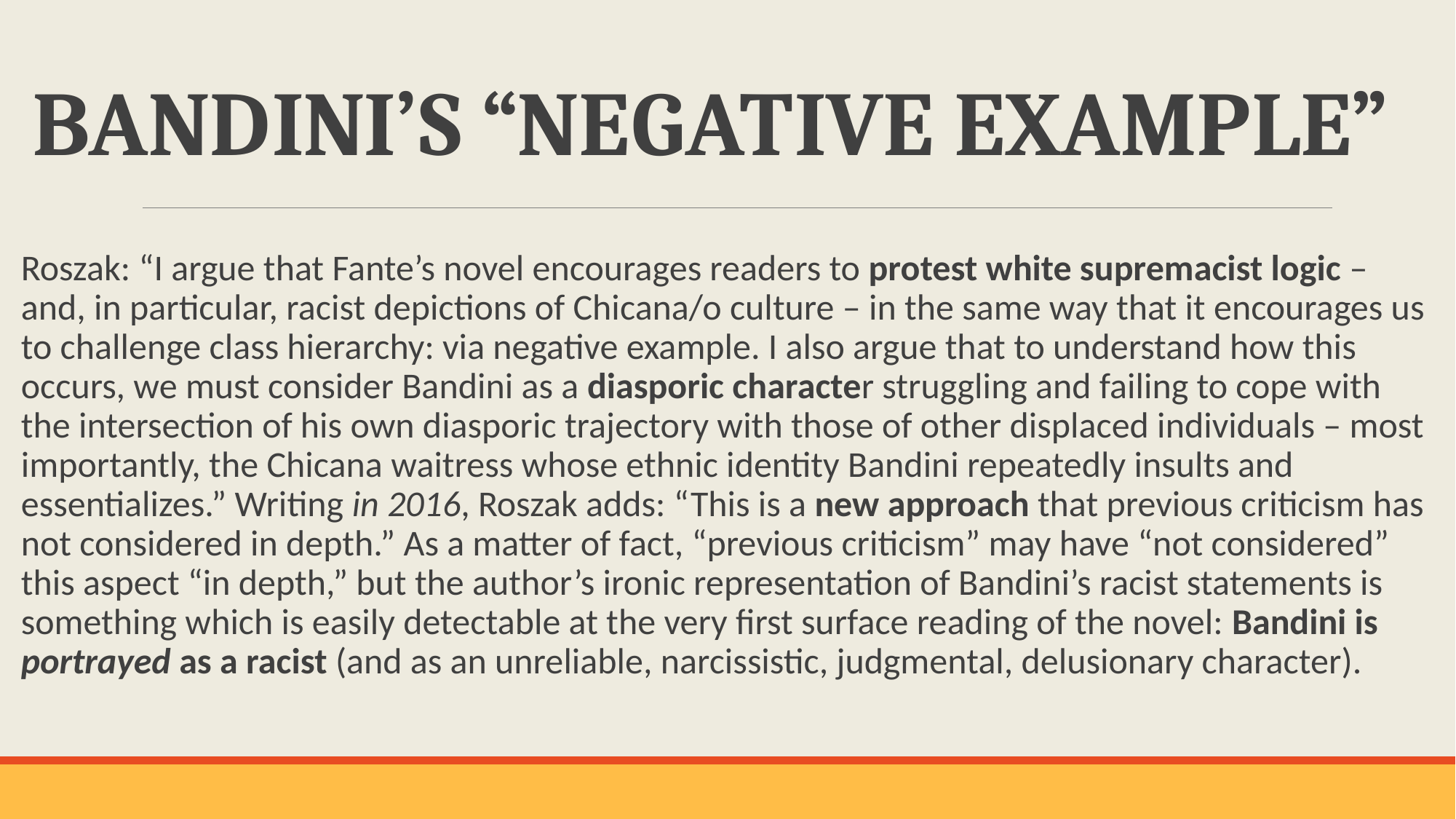

# BANDINI’S “NEGATIVE EXAMPLE”
Roszak: “I argue that Fante’s novel encourages readers to protest white supremacist logic – and, in particular, racist depictions of Chicana/o culture – in the same way that it encourages us to challenge class hierarchy: via negative example. I also argue that to understand how this occurs, we must consider Bandini as a diasporic character struggling and failing to cope with the intersection of his own diasporic trajectory with those of other displaced individuals – most importantly, the Chicana waitress whose ethnic identity Bandini repeatedly insults and essentializes.” Writing in 2016, Roszak adds: “This is a new approach that previous criticism has not considered in depth.” As a matter of fact, “previous criticism” may have “not considered” this aspect “in depth,” but the author’s ironic representation of Bandini’s racist statements is something which is easily detectable at the very first surface reading of the novel: Bandini is portrayed as a racist (and as an unreliable, narcissistic, judgmental, delusionary character).